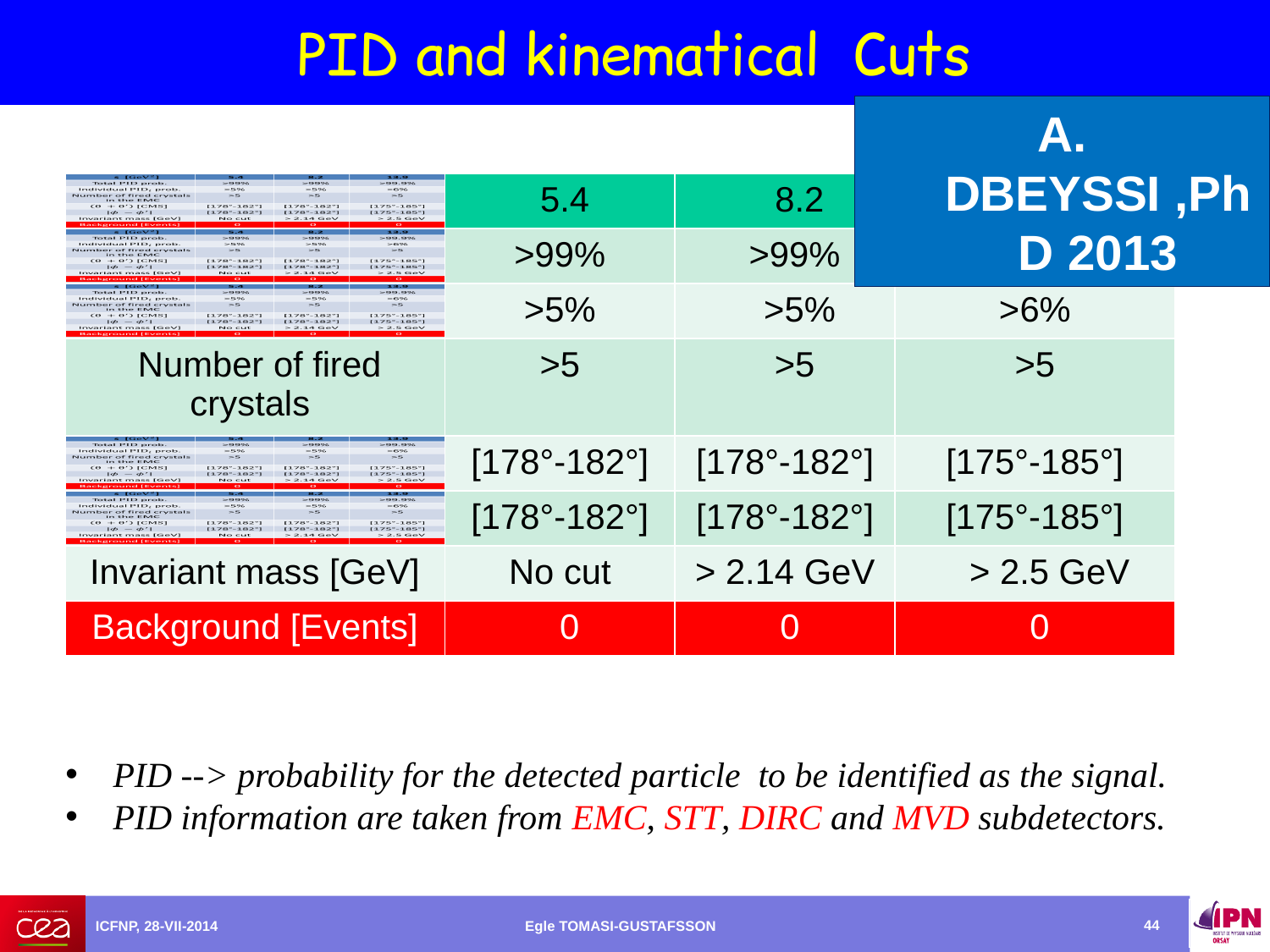

# PID and kinematical  Cuts
A. DBEYSSI ,PhD 2013
|  | 5.4 | 8.2 | 13.9 |
| --- | --- | --- | --- |
|  | >99% | >99% | >99.9% |
|  | >5% | >5% | >6% |
| Number of fired crystals | >5 | >5 | >5 |
|  | [178°-182°] | [178°-182°] | [175°-185°] |
|  | [178°-182°] | [178°-182°] | [175°-185°] |
| Invariant mass [GeV] | No cut | > 2.14 GeV | > 2.5 GeV |
| Background [Events] | 0 | 0 | 0 |
PID --> probability for the detected particle  to be identified as the signal.
PID information are taken from EMC, STT, DIRC and MVD subdetectors.
Egle TOMASI-GUSTAFSSON
ICFNP, 28-VII-2014
44